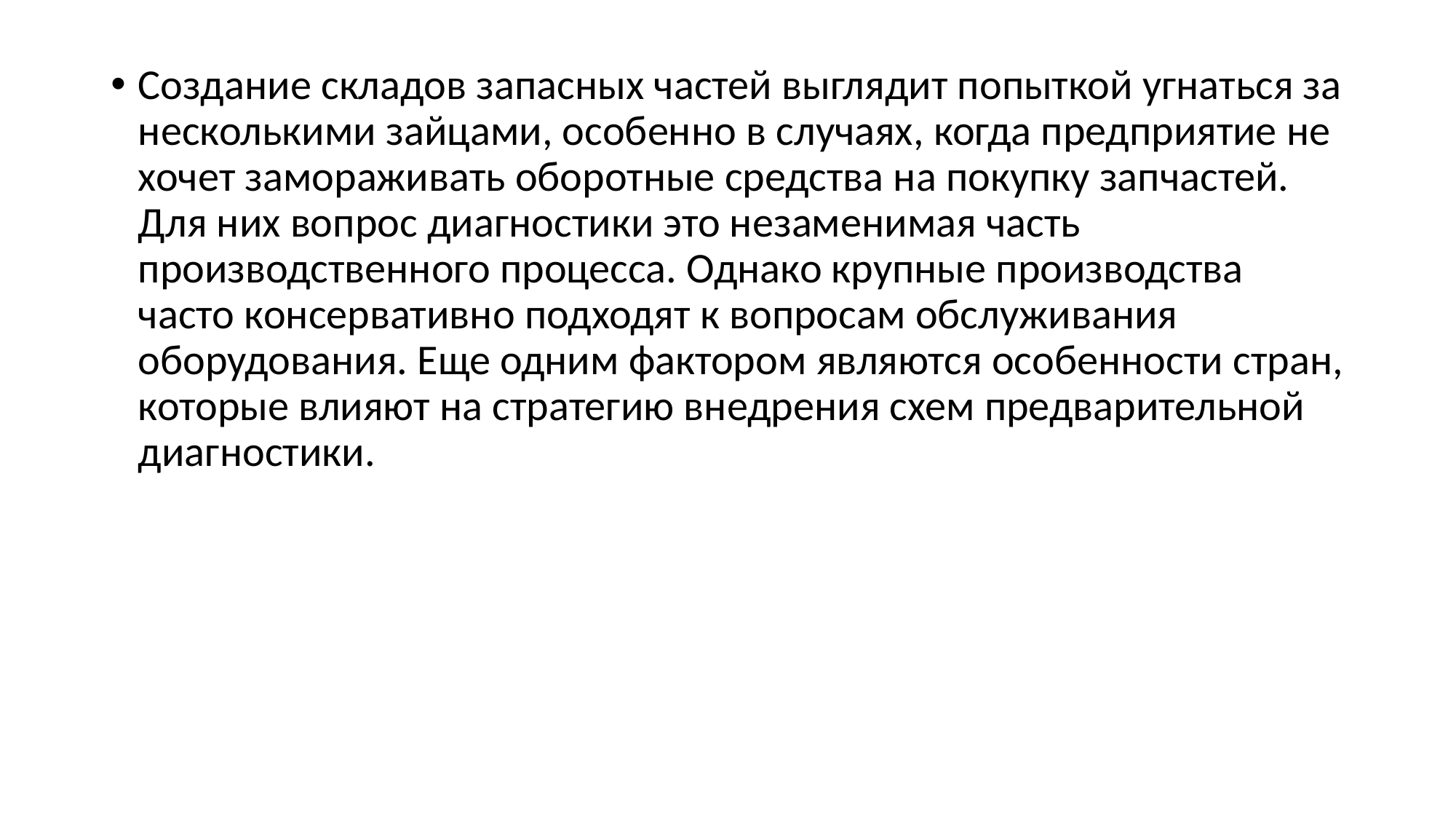

Создание складов запасных частей выглядит попыткой угнаться за несколькими зайцами, особенно в случаях, когда предприятие не хочет замораживать оборотные средства на покупку запчастей. Для них вопрос диагностики это незаменимая часть производственного процесса. Однако крупные производства часто консервативно подходят к вопросам обслуживания оборудования. Еще одним фактором являются особенности стран, которые влияют на стратегию внедрения схем предварительной диагностики.